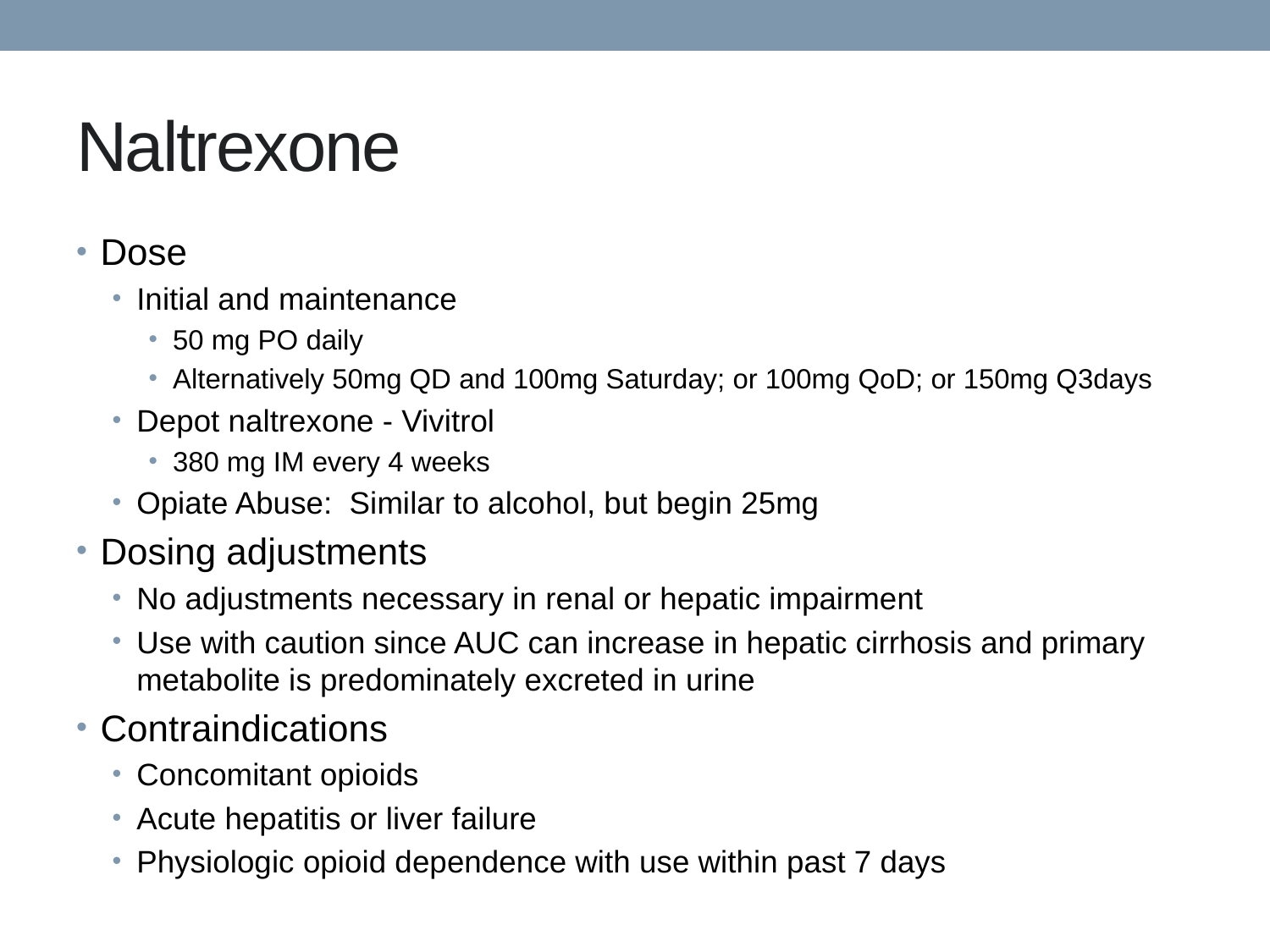

# Naltrexone
Dose
Initial and maintenance
50 mg PO daily
Alternatively 50mg QD and 100mg Saturday; or 100mg QoD; or 150mg Q3days
Depot naltrexone - Vivitrol
380 mg IM every 4 weeks
Opiate Abuse:  Similar to alcohol, but begin 25mg
Dosing adjustments
No adjustments necessary in renal or hepatic impairment
Use with caution since AUC can increase in hepatic cirrhosis and primary metabolite is predominately excreted in urine
Contraindications
Concomitant opioids
Acute hepatitis or liver failure
Physiologic opioid dependence with use within past 7 days